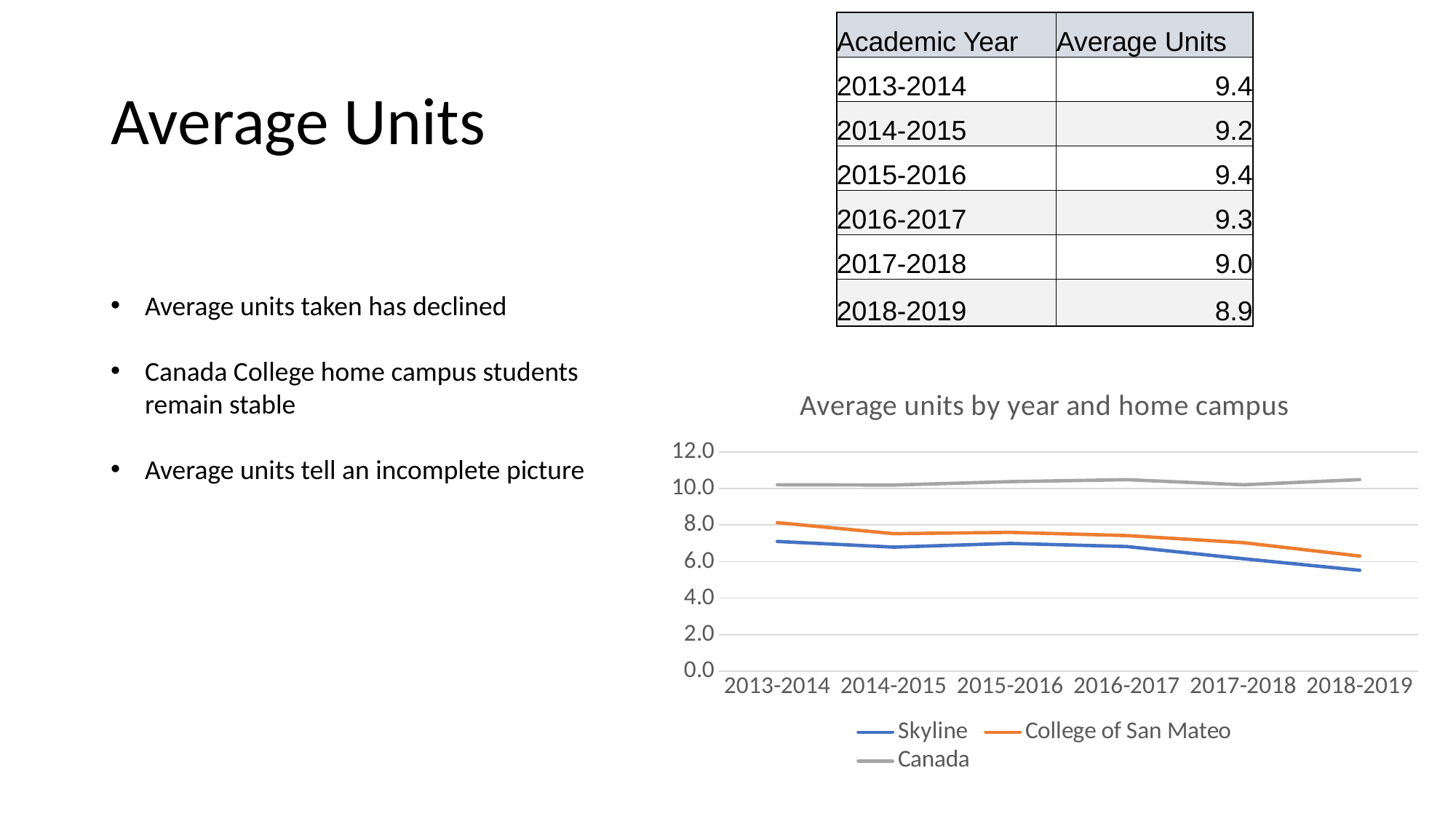

| Academic Year | Average Units |
| --- | --- |
| 2013-2014 | 9.4 |
| 2014-2015 | 9.2 |
| 2015-2016 | 9.4 |
| 2016-2017 | 9.3 |
| 2017-2018 | 9.0 |
| 2018-2019 | 8.9 |
# Average Units
Average units taken has declined

Canada College home campus students remain stable

Average units tell an incomplete picture

### Chart: Average units by year and home campus

| Category | Skyline | College of San Mateo |  |
|---|---|---|---|
| 2013-2014 | 7.102889358703313 | 8.133970056788849 | 10.203489120638599 |
| 2014-2015 | 6.793148880105401 | 7.5296367112810705 | 10.190042896139348 |
| 2015-2016 | 6.9952948557089085 | 7.599348534201955 | 10.375662778366914 |
| 2016-2017 | 6.825260576333537 | 7.426751592356688 | 10.484134749790327 |
| 2017-2018 | 6.157292954264524 | 7.03729281767956 | 10.204499712478436 |
| 2018-2019 | 5.524024024024024 | 6.304643527204503 | 10.487347359129027 |